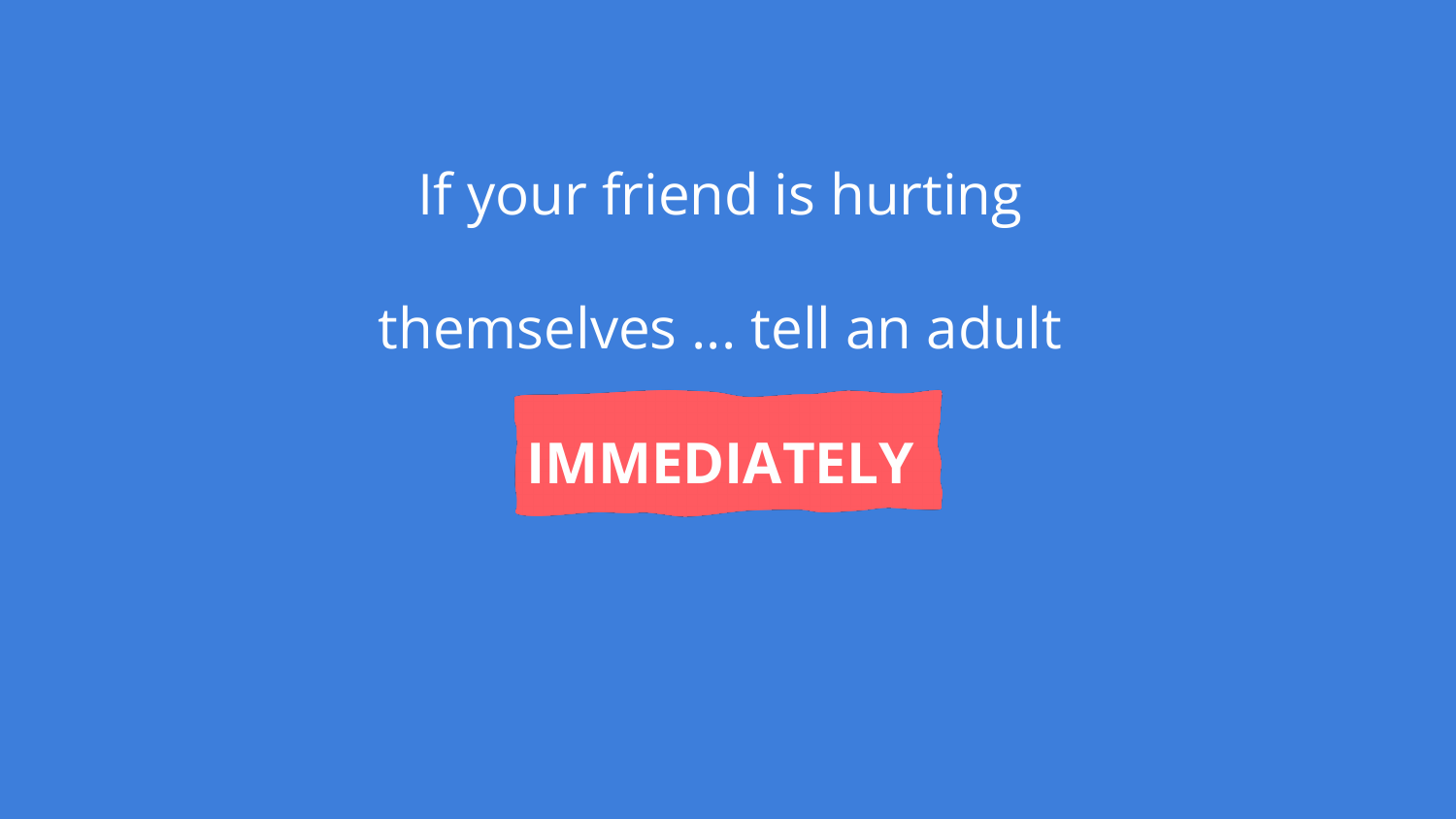

If your friend is hurting themselves ... tell an adult IMMEDIATELY